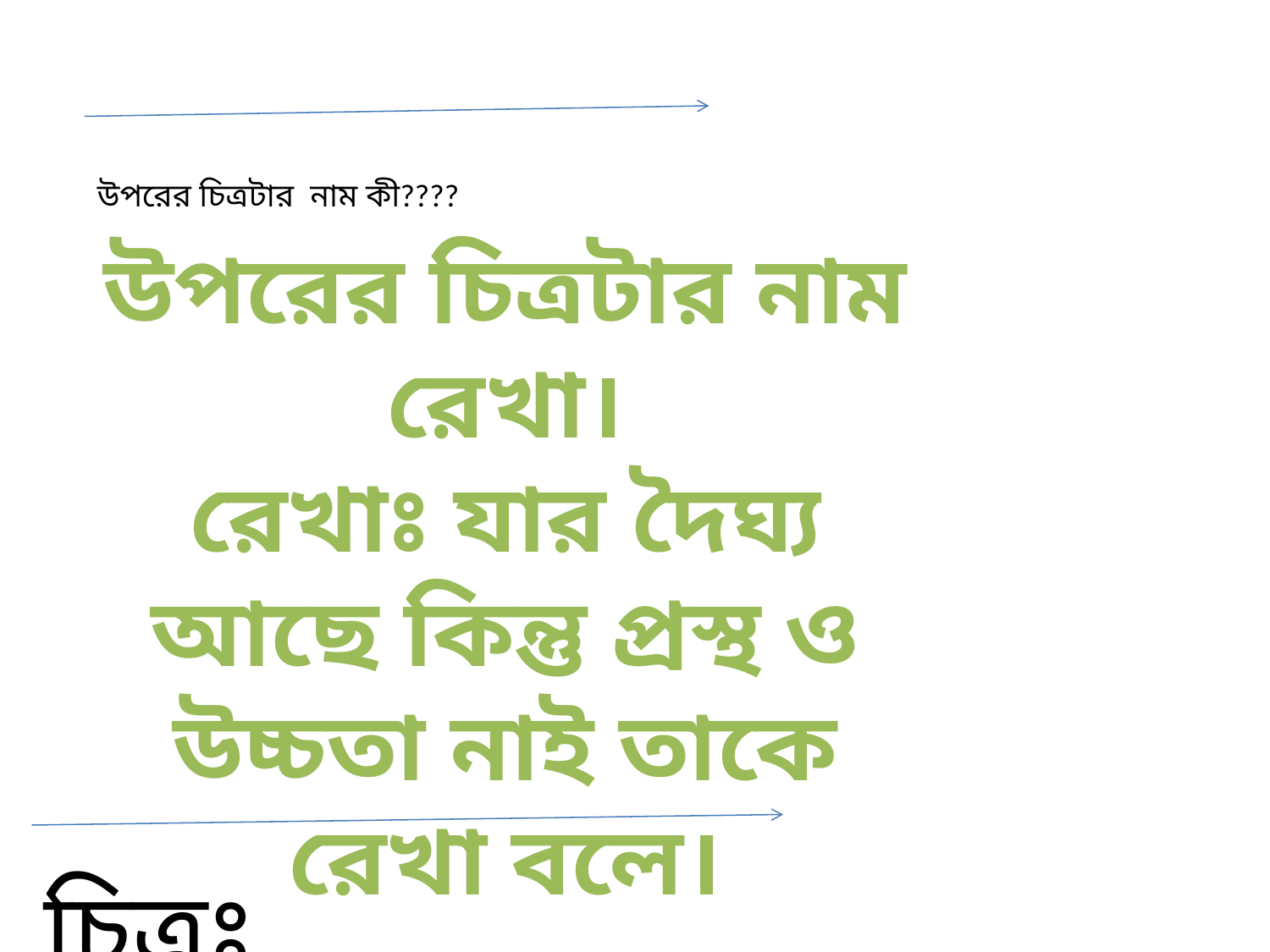

উপরের চিত্রটার  নাম কী????
উপরের চিত্রটার নাম রেখা।
রেখাঃ যার দৈঘ্য আছে কিন্তু প্রস্থ ও উচ্চতা নাই তাকে রেখা বলে।
চিত্রঃ রেখা